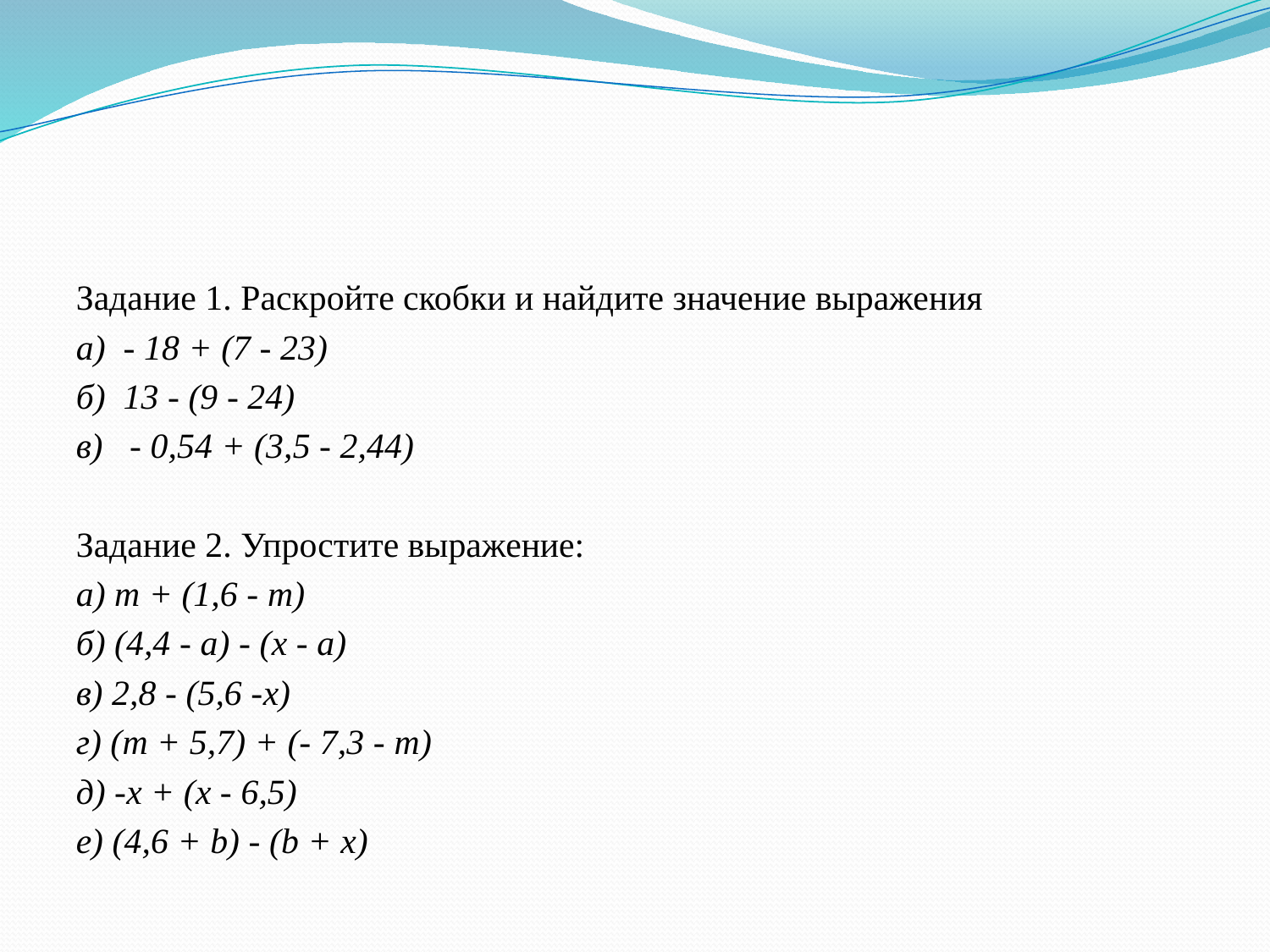

#
Задание 1. Раскройте скобки и найдите значение выражения
а)  - 18 + (7 - 23)
б)  13 - (9 - 24)
в)   - 0,54 + (3,5 - 2,44)

Задание 2. Упростите выражение:
а) m + (1,6 - m)
б) (4,4 - a) - (x - a)
в) 2,8 - (5,6 -x)
г) (m + 5,7) + (- 7,3 - m)
д) -x + (x - 6,5)
е) (4,6 + b) - (b + x)